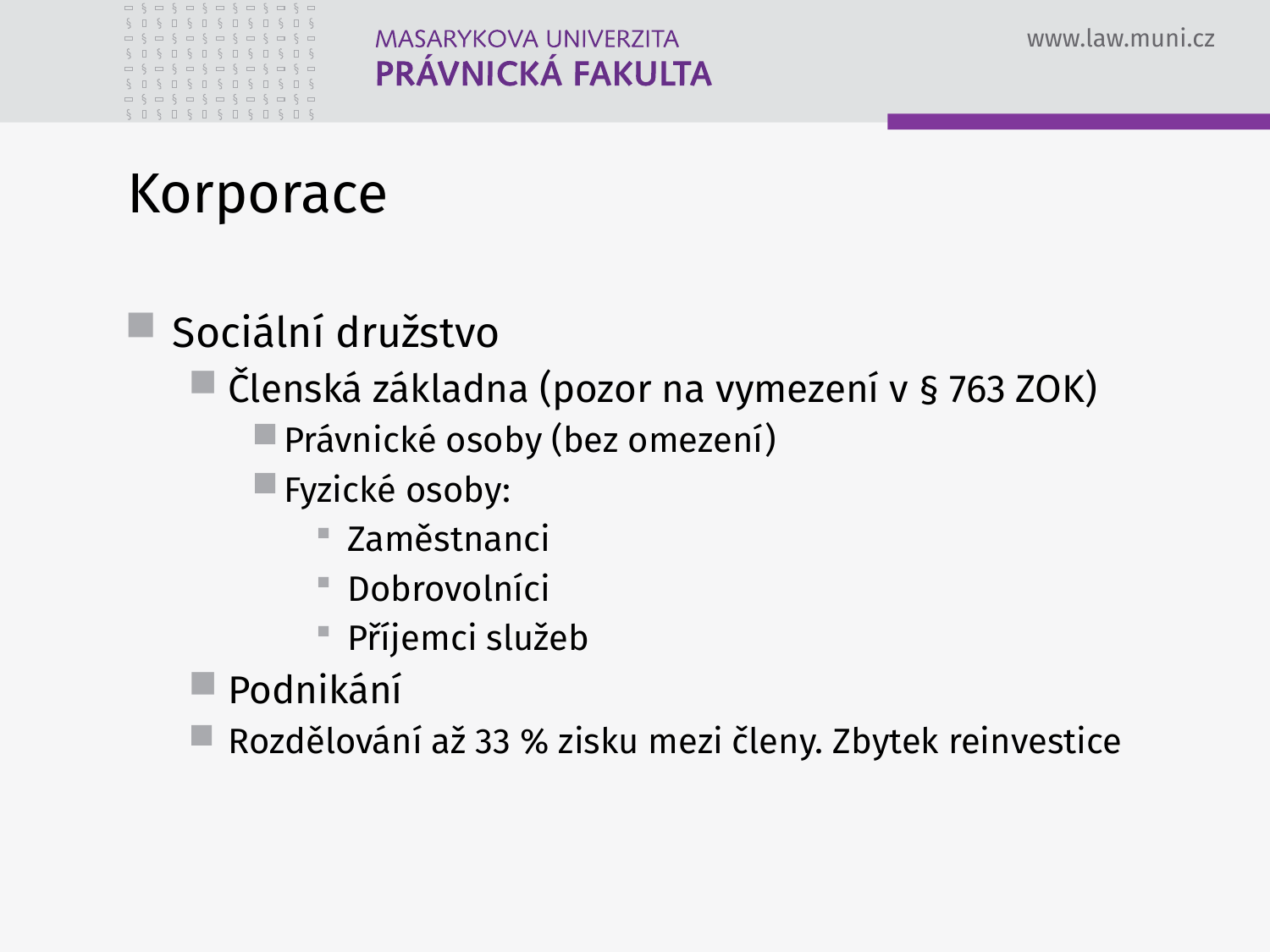

# Korporace

Sociální družstvo
Členská základna (pozor na vymezení v § 763 ZOK)
Právnické osoby (bez omezení)
Fyzické osoby:
Zaměstnanci
Dobrovolníci
Příjemci služeb
Podnikání
Rozdělování až 33 % zisku mezi členy. Zbytek reinvestice